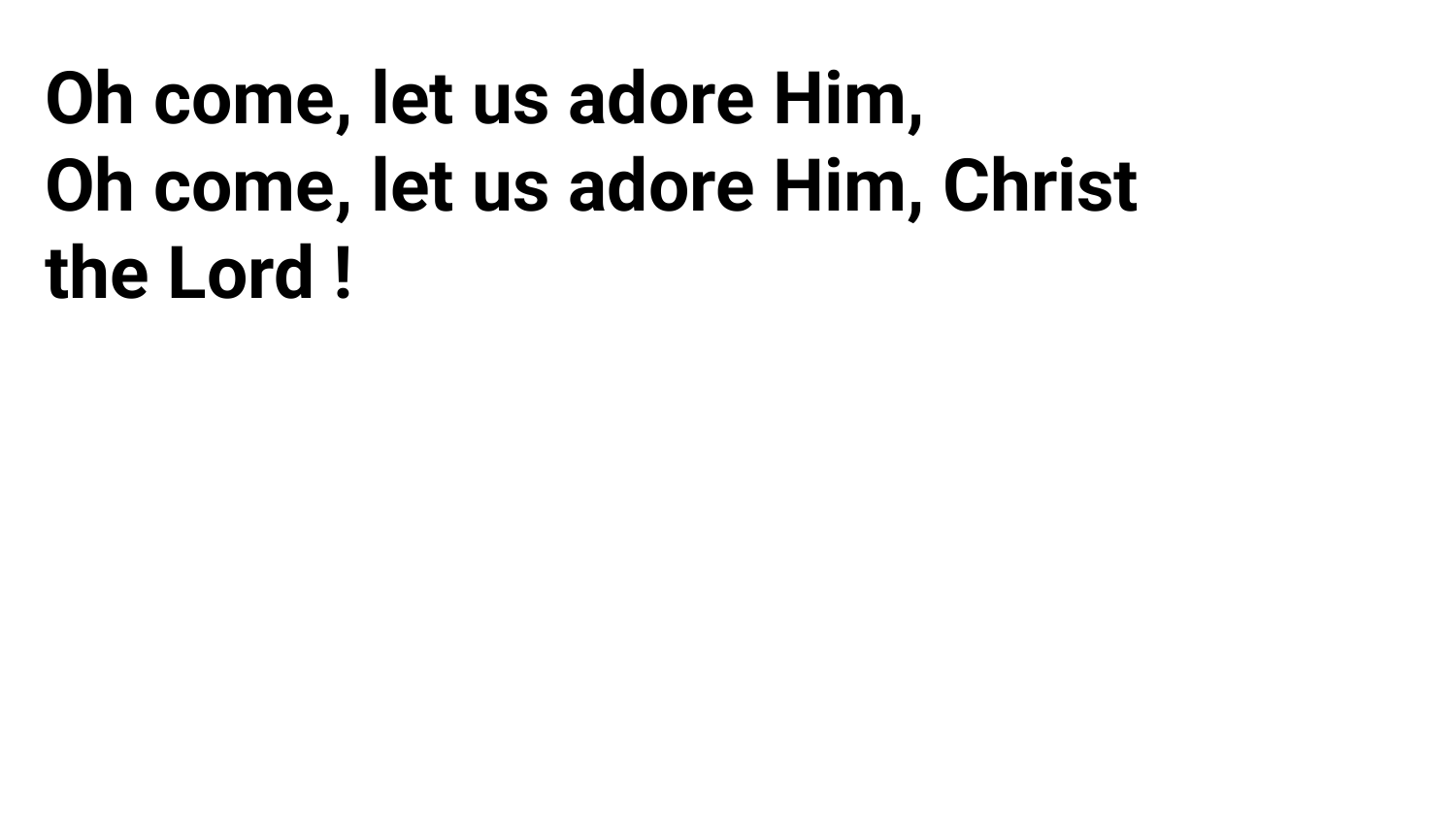

Oh come, let us adore Him,
Oh come, let us adore Him, Christ
the Lord !